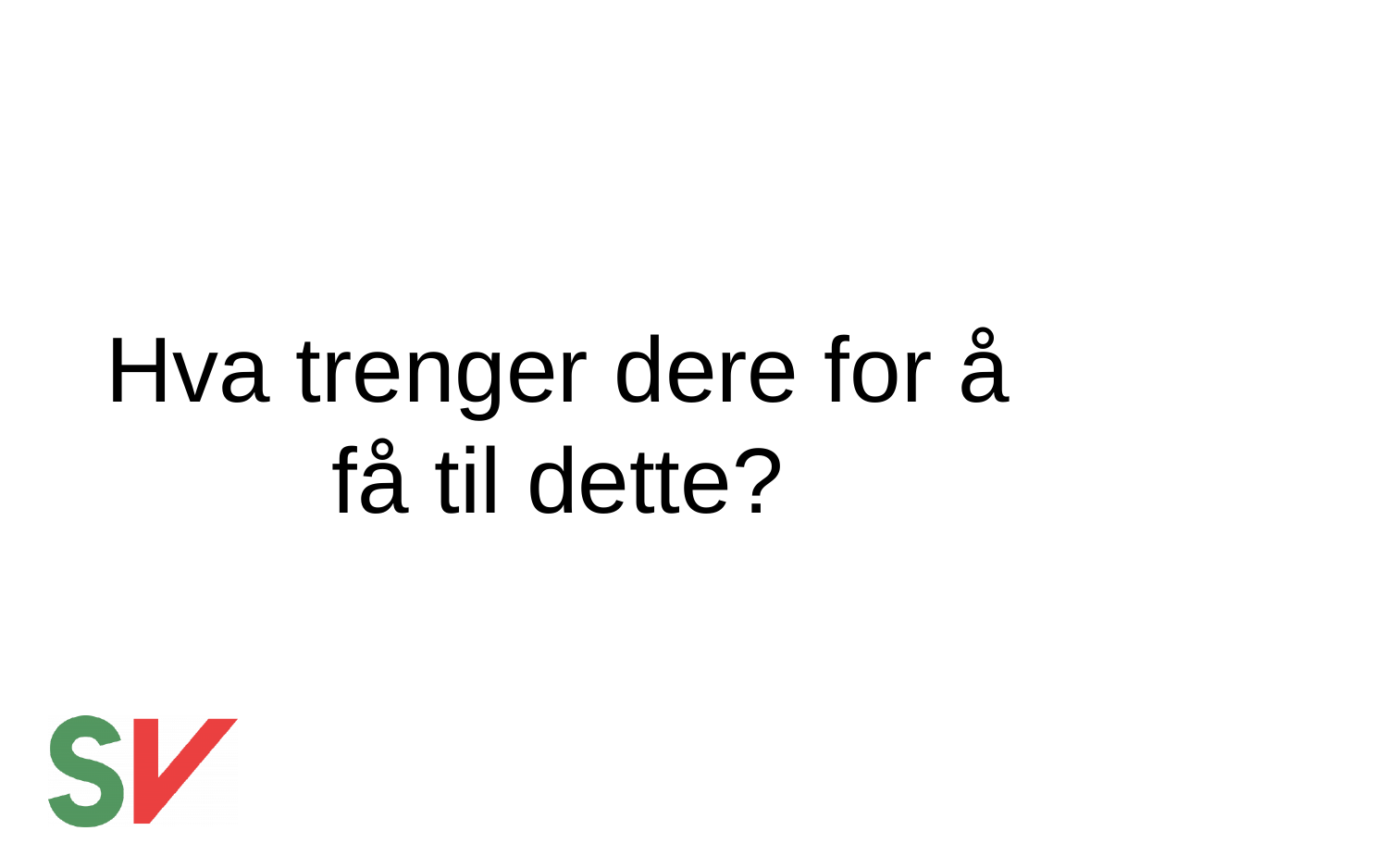

# Hva trenger dere for å få til dette?